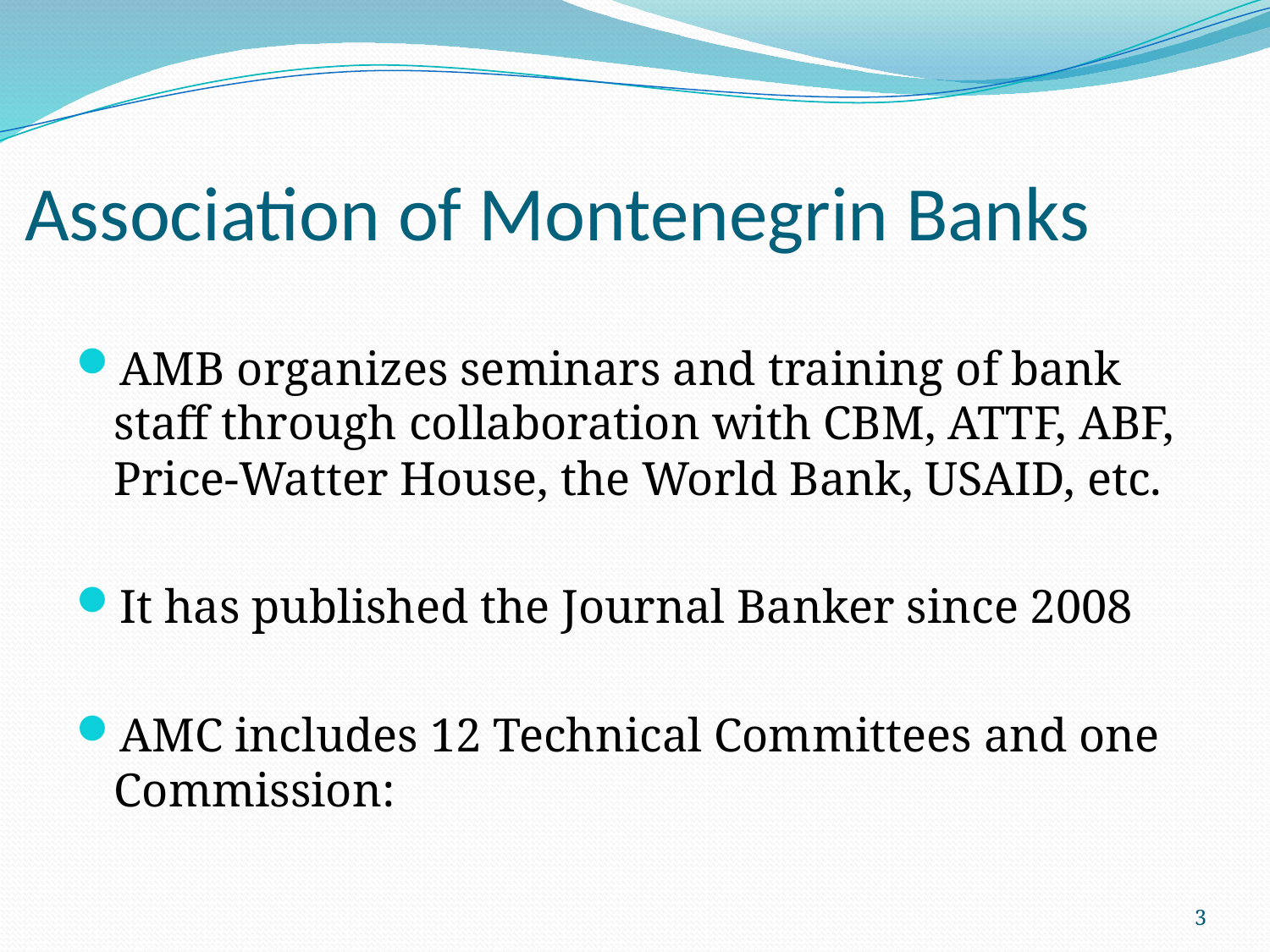

# Association of Montenegrin Banks

AMB organizes seminars and training of bank staff through collaboration with CBM, ATTF, ABF, Price-Watter House, the World Bank, USAID, etc.

It has published the Journal Banker since 2008

AMC includes 12 Technical Committees and one Commission:

3